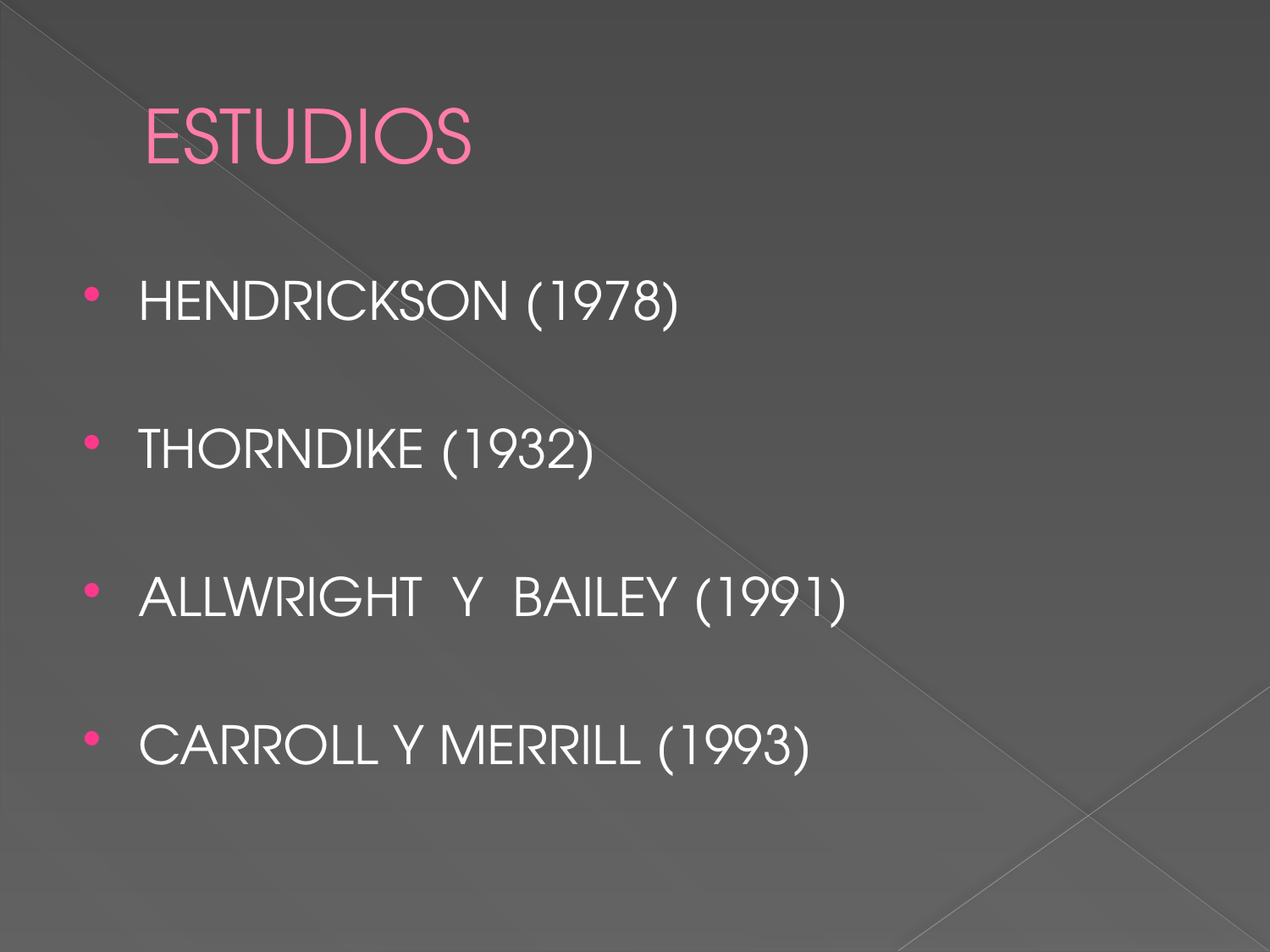

# ESTUDIOS
HENDRICKSON (1978)

THORNDIKE (1932)

ALLWRIGHT  Y  BAILEY (1991)

CARROLL Y MERRILL (1993)